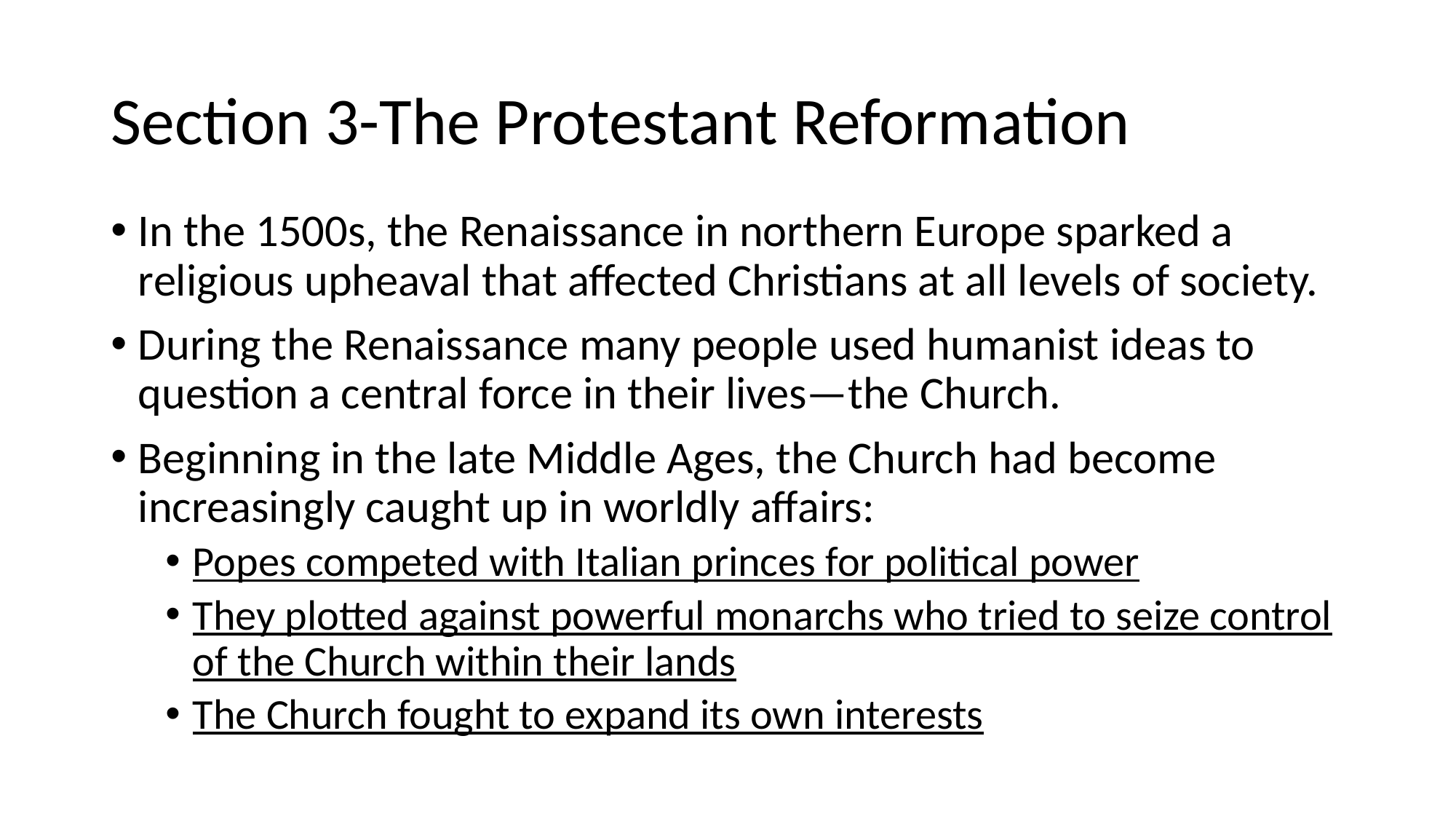

# Section 3-The Protestant Reformation
In the 1500s, the Renaissance in northern Europe sparked a religious upheaval that affected Christians at all levels of society.
During the Renaissance many people used humanist ideas to question a central force in their lives—the Church.
Beginning in the late Middle Ages, the Church had become increasingly caught up in worldly affairs:
Popes competed with Italian princes for political power
They plotted against powerful monarchs who tried to seize control of the Church within their lands
The Church fought to expand its own interests